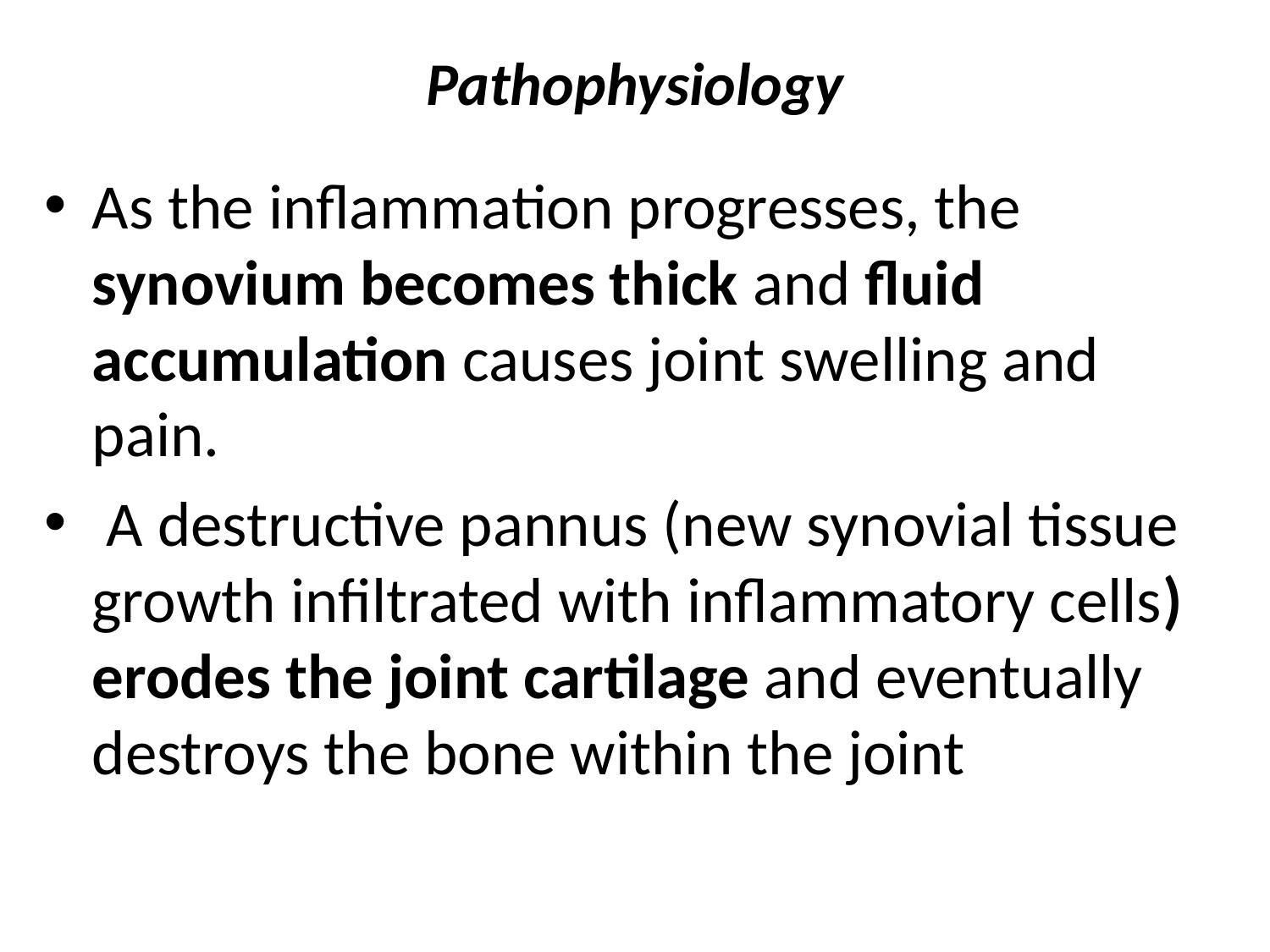

# Pathophysiology
As the inflammation progresses, the synovium becomes thick and fluid accumulation causes joint swelling and pain.
 A destructive pannus (new synovial tissue growth infiltrated with inflammatory cells) erodes the joint cartilage and eventually destroys the bone within the joint